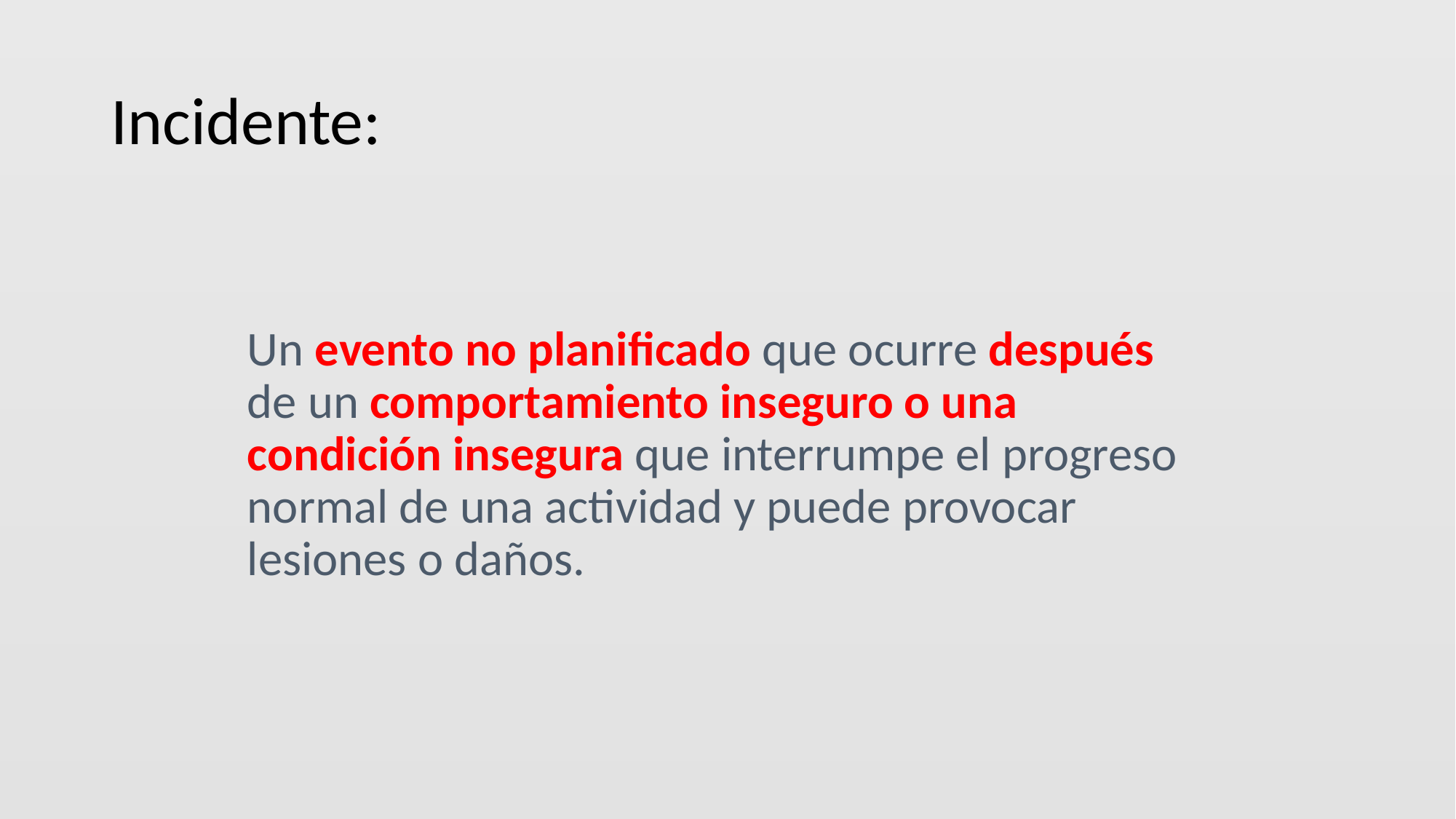

# Incidente:
Un evento no planificado que ocurre después de un comportamiento inseguro o una condición insegura que interrumpe el progreso normal de una actividad y puede provocar lesiones o daños.